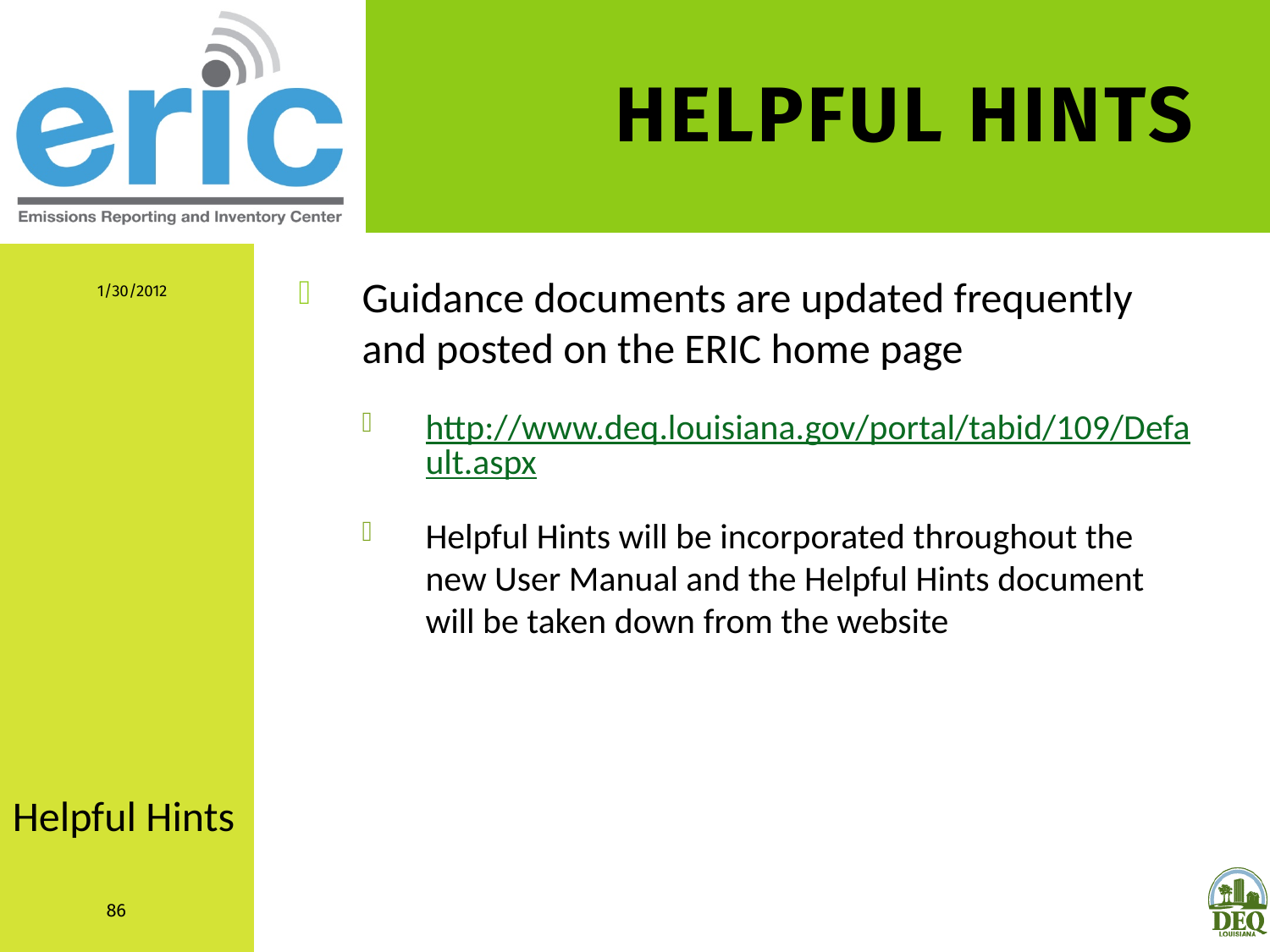

# Helpful Hints
1/30/2012
Guidance documents are updated frequently and posted on the ERIC home page
http://www.deq.louisiana.gov/portal/tabid/109/Default.aspx
Helpful Hints will be incorporated throughout the new User Manual and the Helpful Hints document will be taken down from the website

Helpful Hints

86